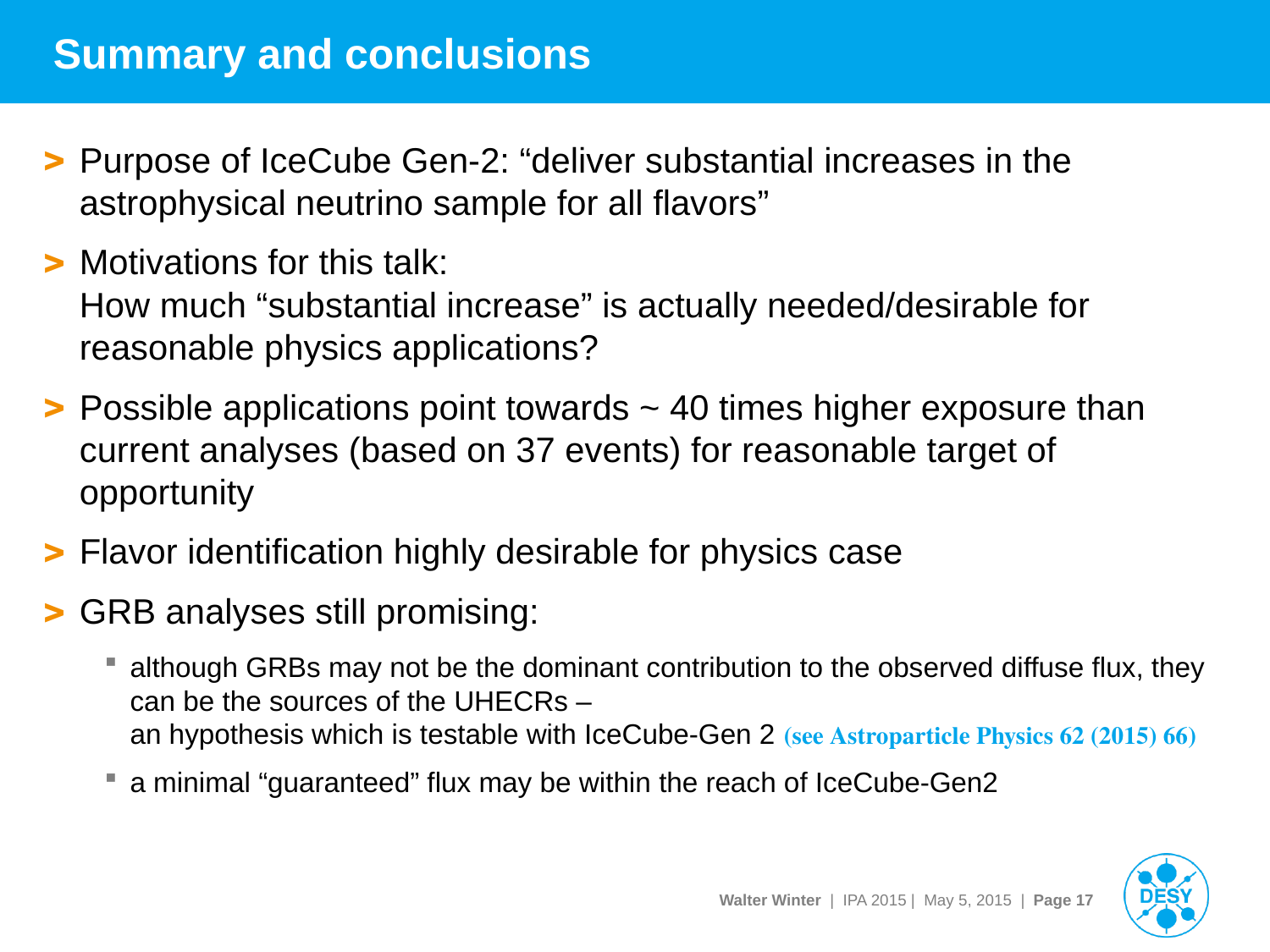

# Summary and conclusions
Purpose of IceCube Gen-2: “deliver substantial increases in the astrophysical neutrino sample for all flavors”
Motivations for this talk:
How much “substantial increase” is actually needed/desirable for reasonable physics applications?
Possible applications point towards ~ 40 times higher exposure than current analyses (based on 37 events) for reasonable target of opportunity
Flavor identification highly desirable for physics case
GRB analyses still promising:
although GRBs may not be the dominant contribution to the observed diffuse flux, they can be the sources of the UHECRs –
an hypothesis which is testable with IceCube-Gen 2 (see Astroparticle Physics 62 (2015) 66)
a minimal “guaranteed” flux may be within the reach of IceCube-Gen2